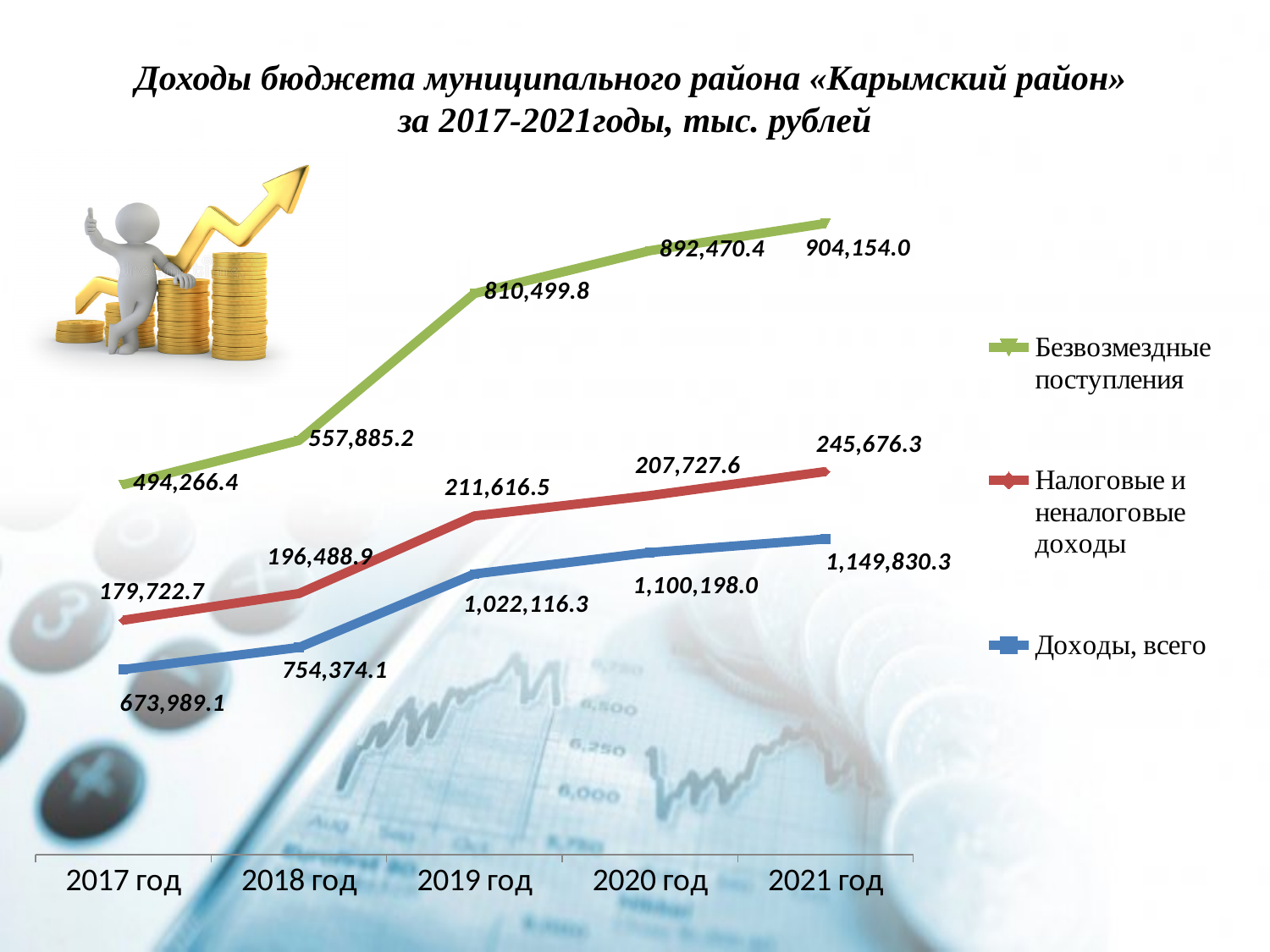

# Доходы бюджета муниципального района «Карымский район» за 2017-2021годы, тыс. рублей

### Chart

| Category | Доходы, всего | Налоговые и неналоговые доходы | Безвозмездные поступления |
|---|---|---|---|
| 2017 год | 673989.1000000001 | 179722.7 | 494266.4 |
| 2018 год | 754374.1 | 196488.9 | 557885.199999998 |
| 2019 год | 1022116.3 | 211616.5 | 810499.8 |
| 2020 год | 1100198.0 | 207727.6 | 892470.4 |
| 2021 год | 1149830.3 | 245676.3 | 904154.0 |